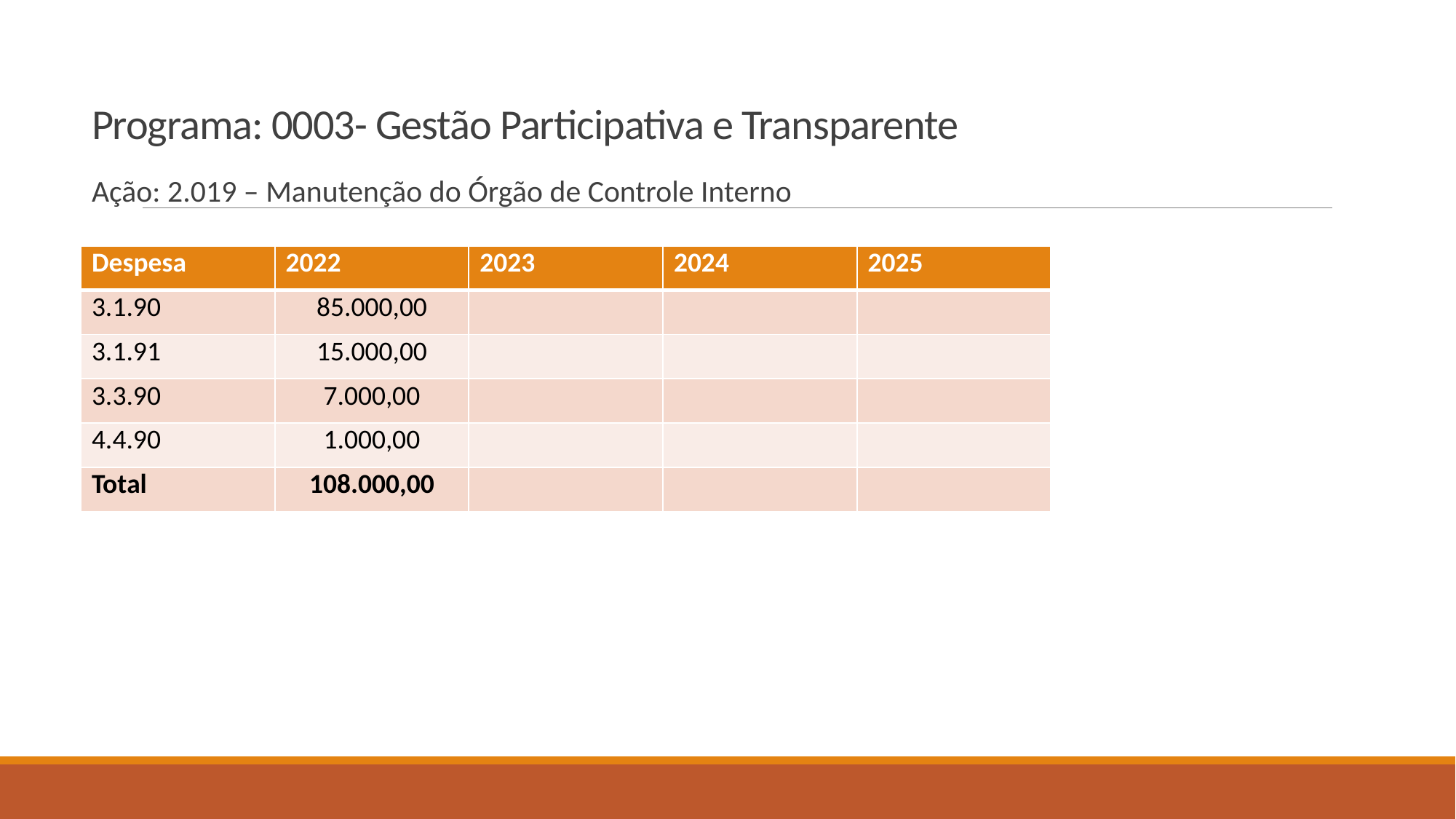

# Programa: 0003- Gestão Participativa e Transparente
Ação: 2.019 – Manutenção do Órgão de Controle Interno
| Despesa | 2022 | 2023 | 2024 | 2025 |
| --- | --- | --- | --- | --- |
| 3.1.90 | 85.000,00 |  |  |  |
| 3.1.91 | 15.000,00 |  |  |  |
| 3.3.90 | 7.000,00 |  |  |  |
| 4.4.90 | 1.000,00 |  |  |  |
| Total | 108.000,00 |  |  |  |